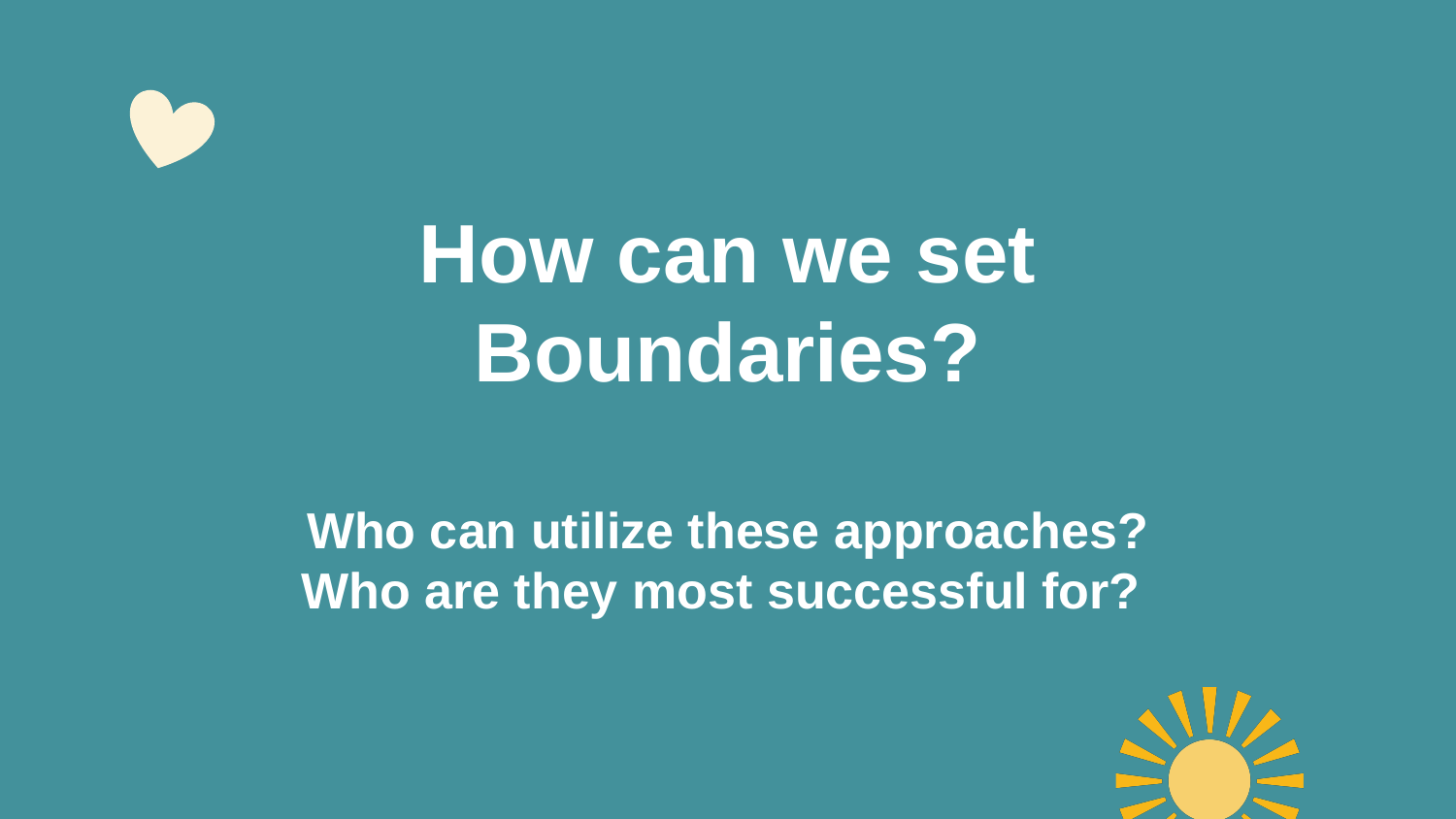

# How can we set Boundaries?

Who can utilize these approaches?
Who are they most successful for?